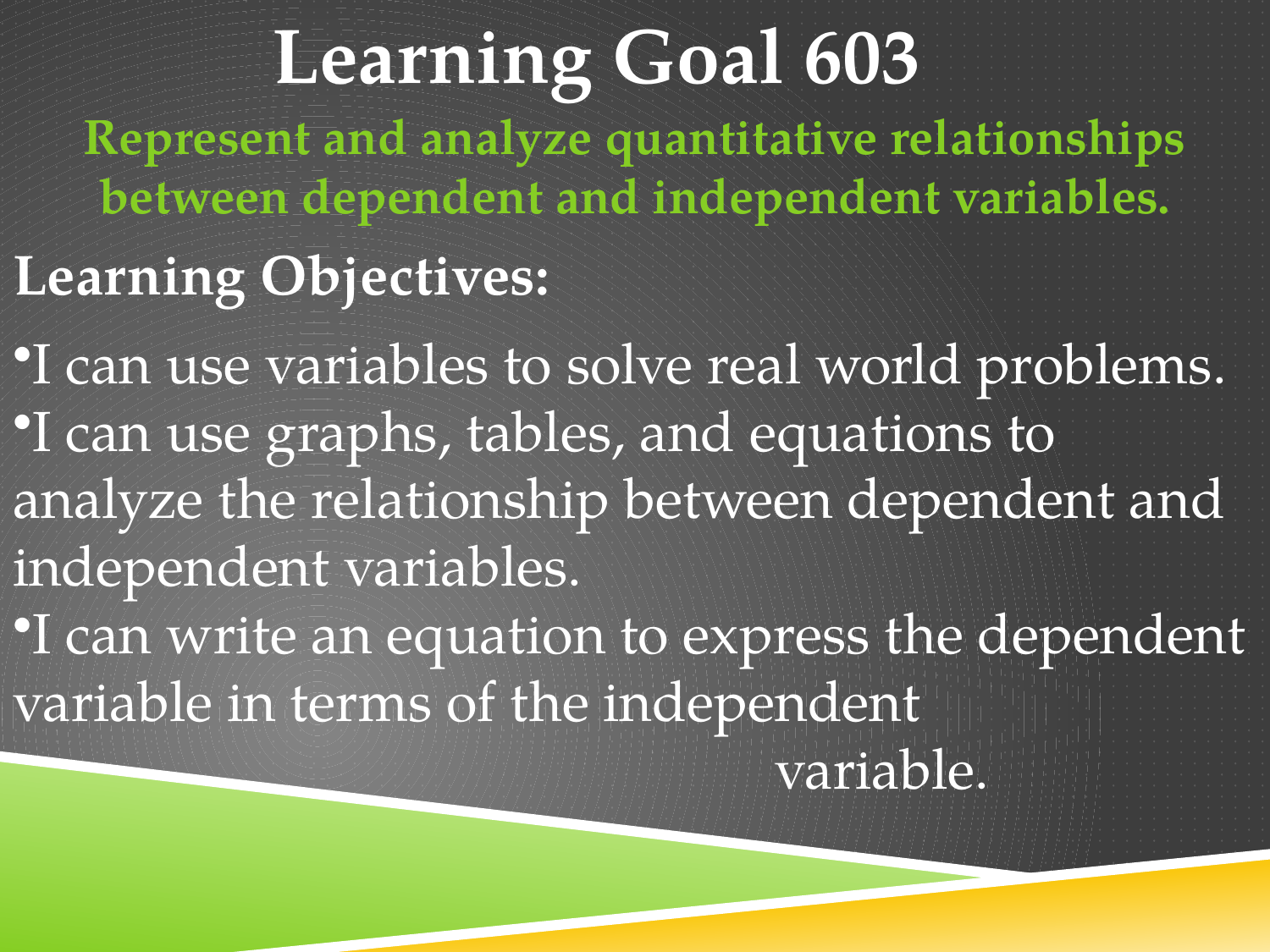

Learning Goal 603

Represent and analyze quantitative relationships between dependent and independent variables.

Learning Objectives:

I can use variables to solve real world problems.
I can use graphs, tables, and equations to analyze the relationship between dependent and independent variables.
I can write an equation to express the dependent variable in terms of the independent 								variable.